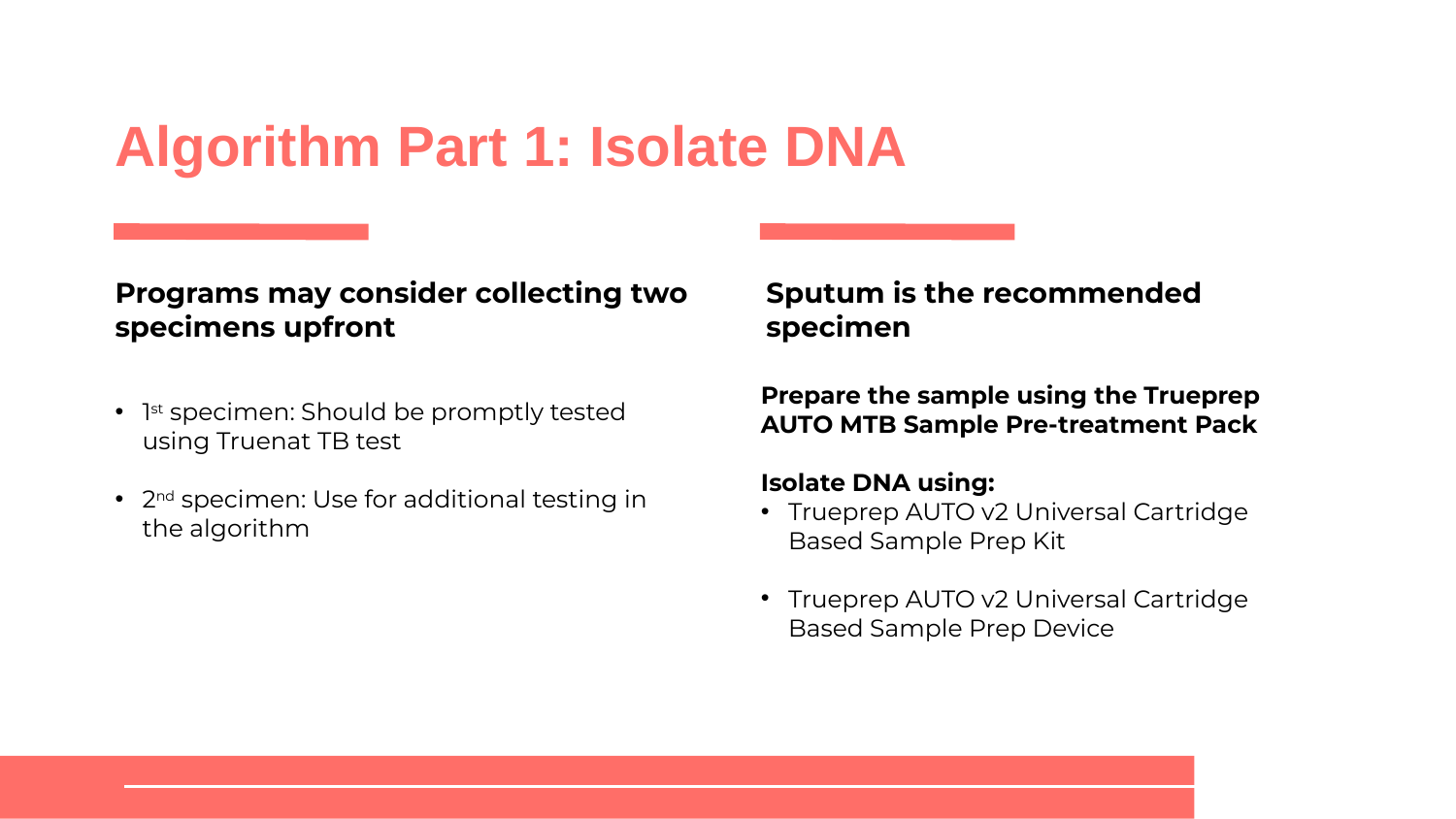

# Algorithm Part 1: Isolate DNA
Programs may consider collecting two specimens upfront
Sputum is the recommended specimen
Prepare the sample using the Trueprep AUTO MTB Sample Pre-treatment Pack

Isolate DNA using:
Trueprep AUTO v2 Universal Cartridge Based Sample Prep Kit

Trueprep AUTO v2 Universal Cartridge Based Sample Prep Device
1st specimen: Should be promptly tested using Truenat TB test

2nd specimen: Use for additional testing in the algorithm